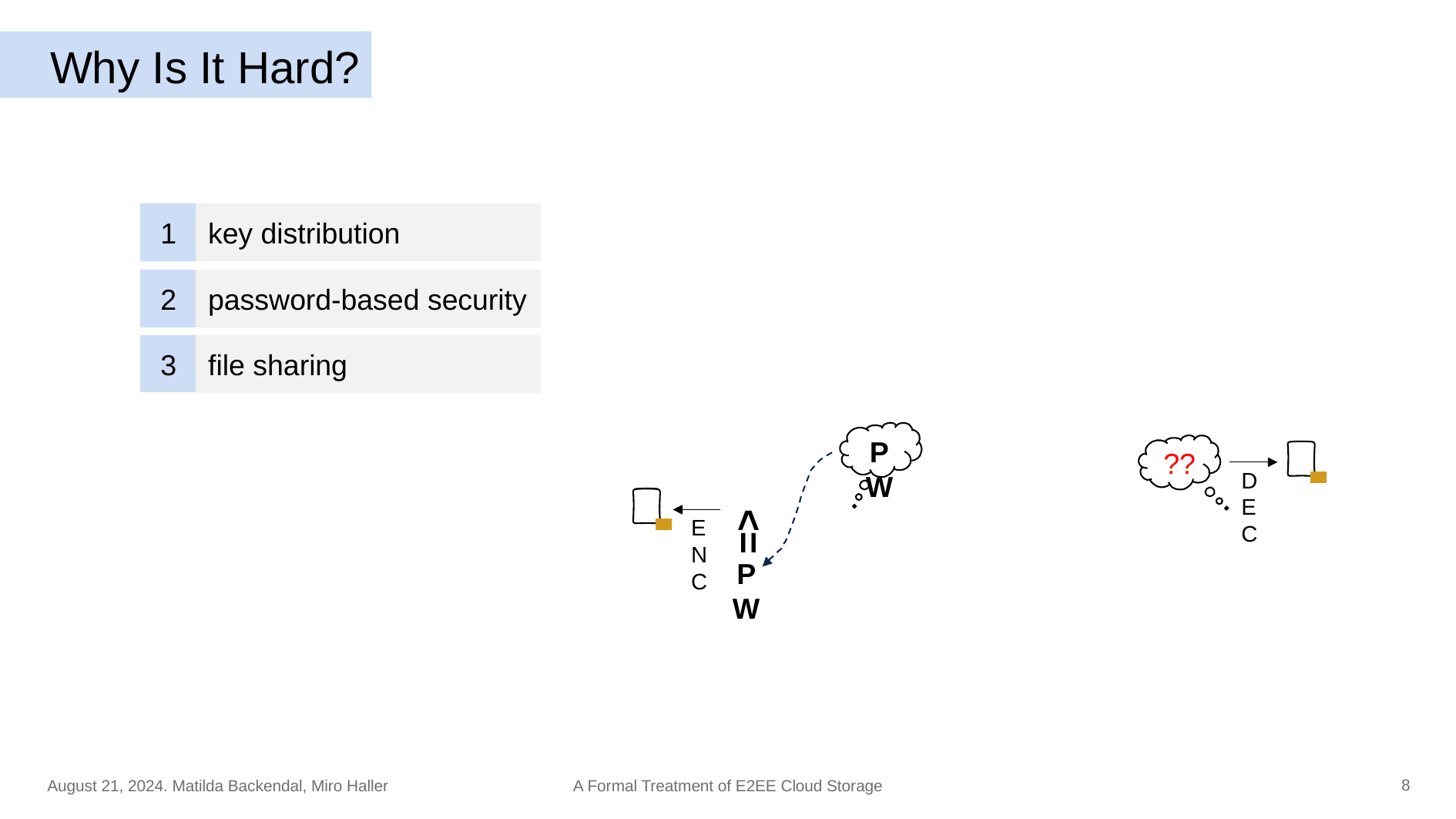

Why Is It Hard?
1
key distribution

PW

ENC

=>
PW
2
password-based security
3
file sharing
??

DEC
August 21, 2024. Matilda Backendal, Miro Haller
8
A Formal Treatment of E2EE Cloud Storage